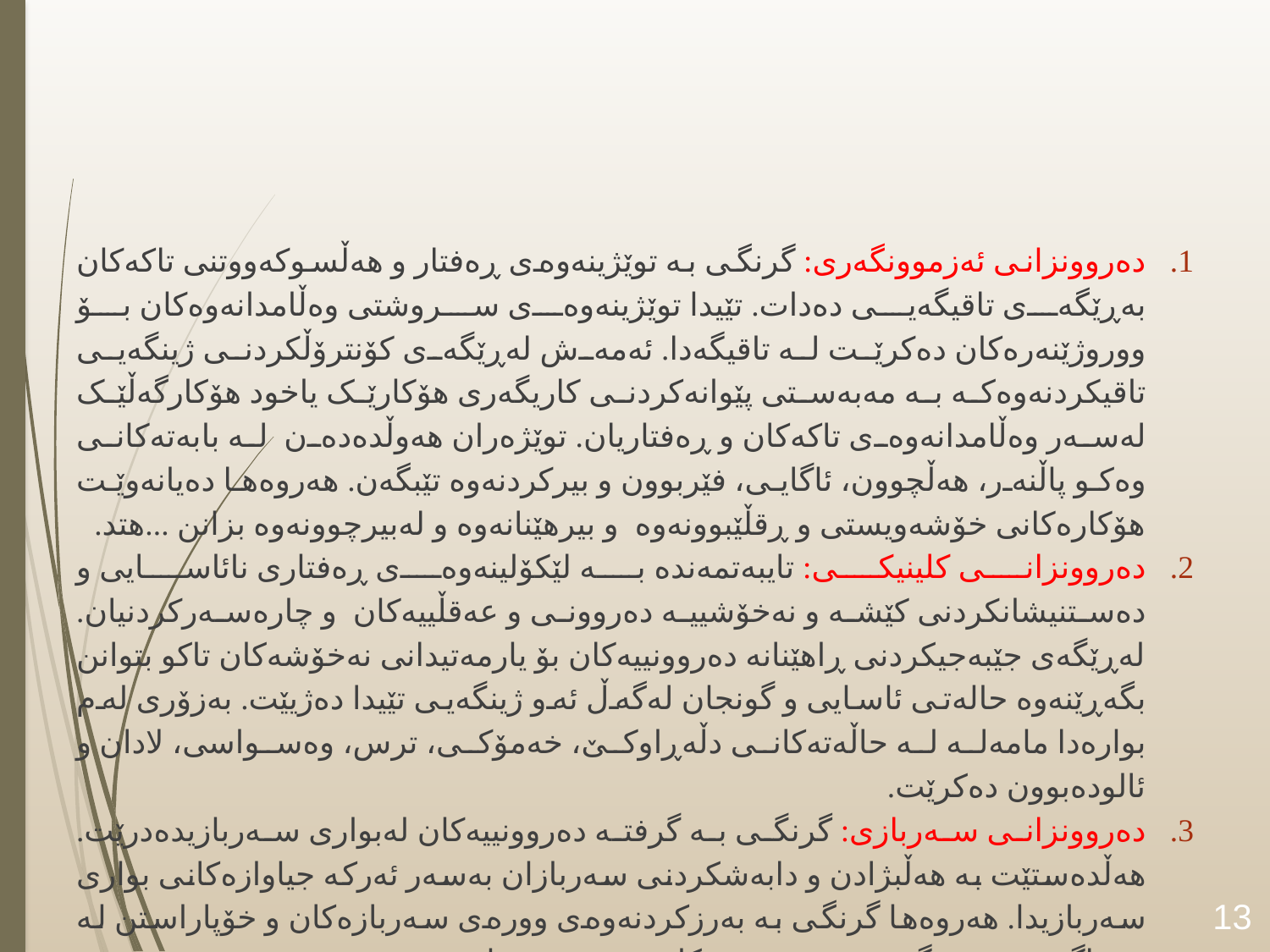

#
دەروونزانی ئەزموونگەری: گرنگی بە توێژینەوەی ڕەفتار و هەڵسوکەووتنی تاکەکان بەڕێگەی تاقیگەیی دەدات. تێیدا توێژینەوەی سروشتی وەڵامدانەوەکان بۆ ووروژێنەرەکان دەکرێت لە تاقیگەدا. ئەمەش لەڕێگەی کۆنترۆڵکردنی ژینگەیی تاقیکردنەوەکە بە مەبەستی پێوانەکردنی کاریگەری هۆکارێک یاخود هۆکارگەڵێک لەسەر وەڵامدانەوەی تاکەکان و ڕەفتاریان. توێژەران هەوڵدەدەن  لە بابەتەکانی وەکو پاڵنەر، هەڵچوون، ئاگایی، فێربوون و بیرکردنەوە تێبگەن. هەروەها دەیانەوێت هۆکارەکانی خۆشەویستی و ڕقڵێبوونەوە  و بیرهێنانەوە و لەبیرچوونەوە بزانن ...هتد.
دەروونزانی کلینیکی: تایبەتمەندە بە لێکۆلینەوەی ڕەفتاری نائاسایی و دەستنیشانکردنی کێشە و نەخۆشییە دەروونی و عەقڵییەکان  و چارەسەرکردنیان. لەڕێگەی جێبەجیکردنی ڕاهێنانە دەروونییەکان بۆ یارمەتیدانی نەخۆشەکان تاکو بتوانن بگەڕێنەوە حالەتی ئاسایی و گونجان لەگەڵ ئەو ژینگەیی تێیدا دەژیێت. بەزۆری لەم بوارەدا مامەلە لە حاڵەتەکانی دڵەڕاوکێ، خەمۆکی، ترس، وەسواسی، لادان و ئالودەبوون دەکرێت.
دەروونزانی سەربازی: گرنگی بە گرفتە دەروونییەکان لەبواری سەربازیدەدرێت. هەڵدەستێت بە ‌هەڵبژادن و دابەشکردنی سەربازان بەسەر ئەرکە جیاوازەکانی بواری سەربازیدا. هەروەها گرنگی بە بەرزکردنەوەی وورەی سەربازەکان و خۆپاراستن لە پروپاگەندە و جەنگی دەروونی هێزەکانی دوژمن دەدات.

13